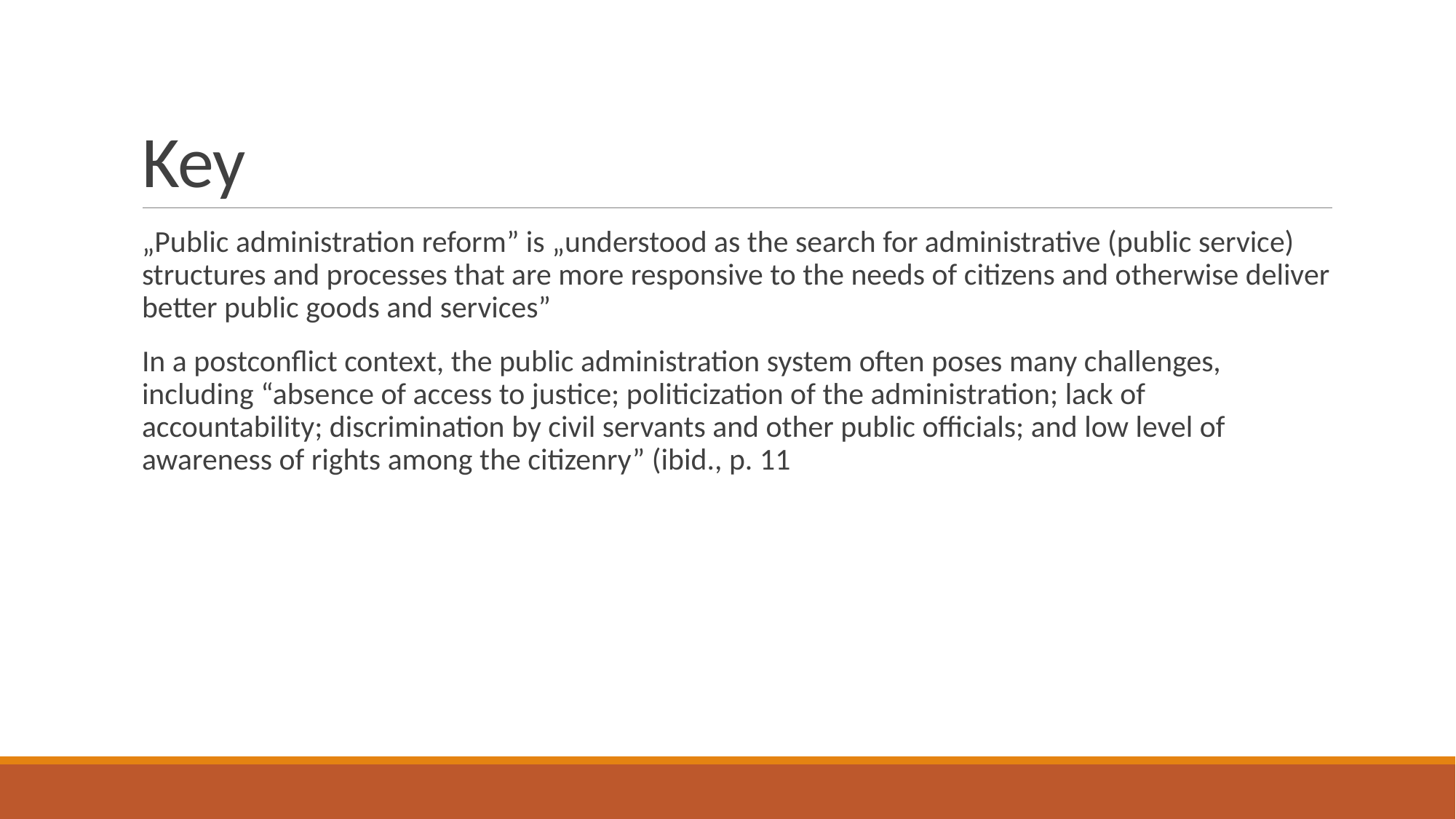

# Key
„Public administration reform” is „understood as the search for administrative (public service) structures and processes that are more responsive to the needs of citizens and otherwise deliver better public goods and services”
In a postconflict context, the public administration system often poses many challenges, including “absence of access to justice; politicization of the administration; lack of accountability; discrimination by civil servants and other public officials; and low level of awareness of rights among the citizenry” (ibid., p. 11